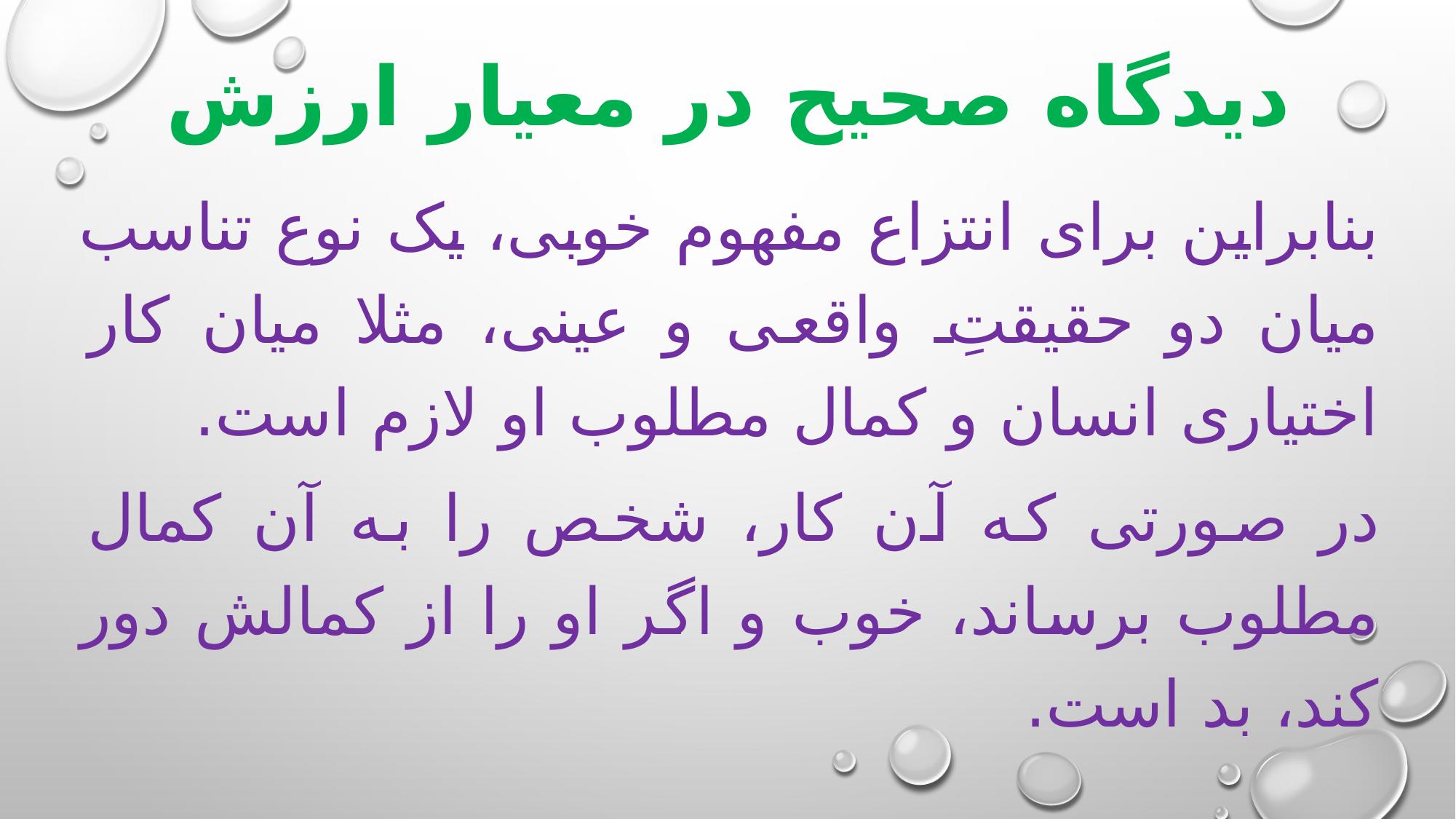

# دیدگاه‌ صحیح در معیار ارزش
بنابراین برای انتزاع مفهوم خوبی، یک نوع تناسب میان دو حقیقتِ واقعی و عینی، مثلا میان کار اختیاری انسان و کمال مطلوب او لازم است.
در صورتی که آن کار، شخص را به آن کمال مطلوب برساند، خوب و اگر او را از کمالش دور کند، بد است.